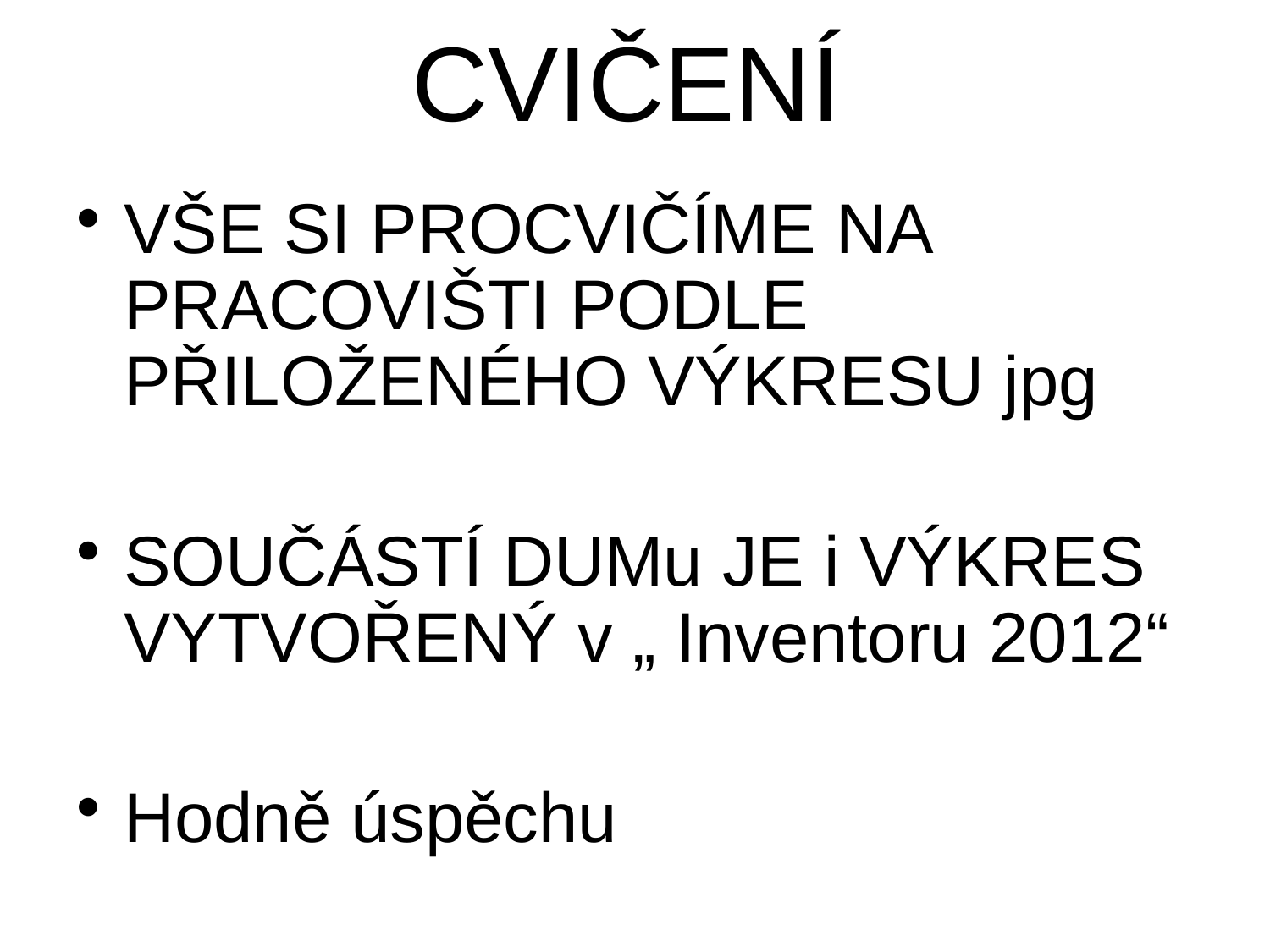

# CVIČENÍ
VŠE SI PROCVIČÍME NA PRACOVIŠTI PODLE PŘILOŽENÉHO VÝKRESU jpg

SOUČÁSTÍ DUMu JE i VÝKRES VYTVOŘENÝ v „ Inventoru 2012“

Hodně úspěchu